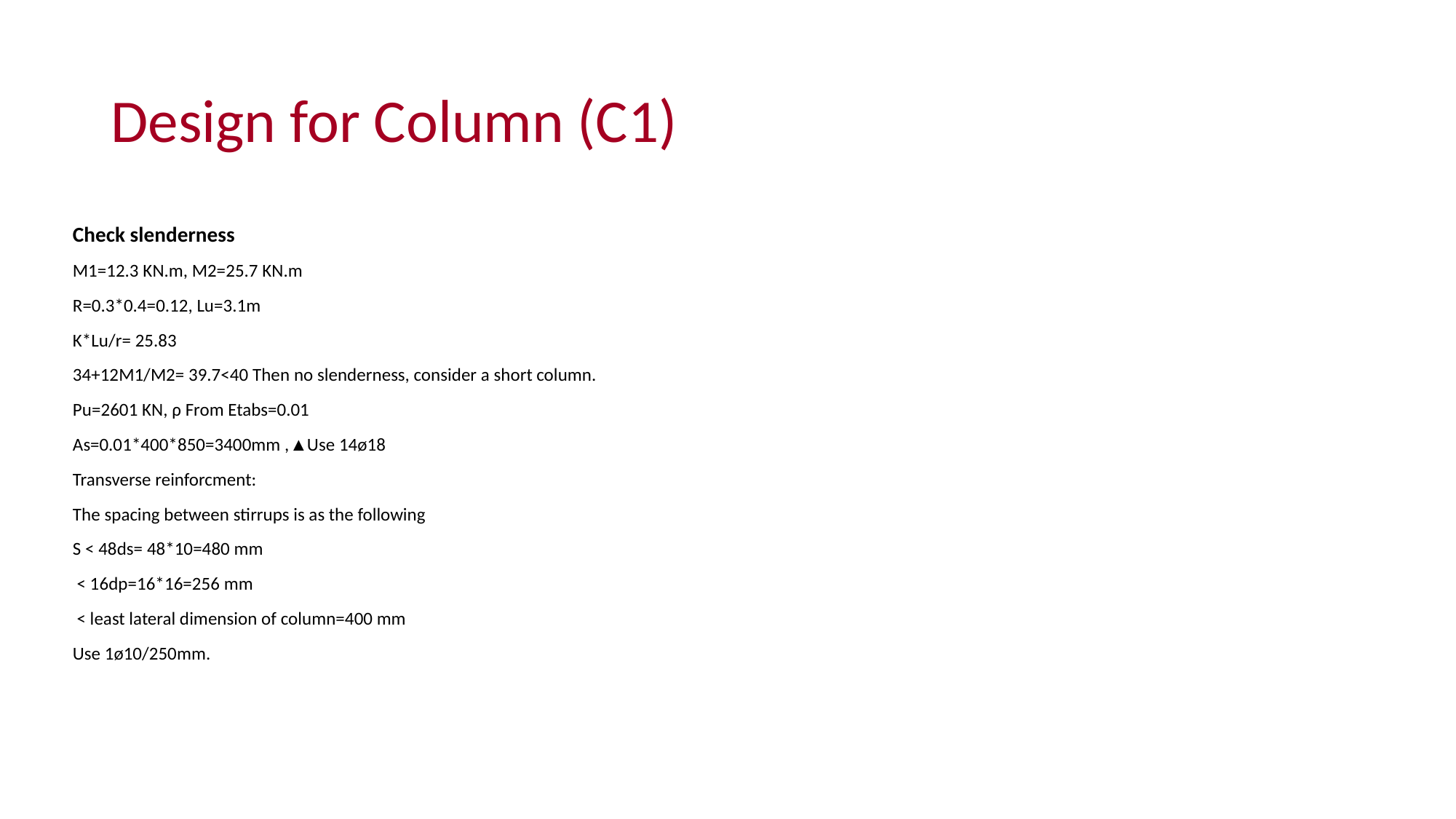

# Design for Column (C1)
Check slenderness
M1=12.3 KN.m, M2=25.7 KN.m
R=0.3*0.4=0.12, Lu=3.1m
K*Lu/r= 25.83
34+12M1/M2= 39.7<40 Then no slenderness, consider a short column.
Pu=2601 KN, ρ From Etabs=0.01
As=0.01*400*850=3400mm ,▲Use 14ø18
Transverse reinforcment:
The spacing between stirrups is as the following
S < 48ds= 48*10=480 mm
 < 16dp=16*16=256 mm
 < least lateral dimension of column=400 mm
Use 1ø10/250mm.